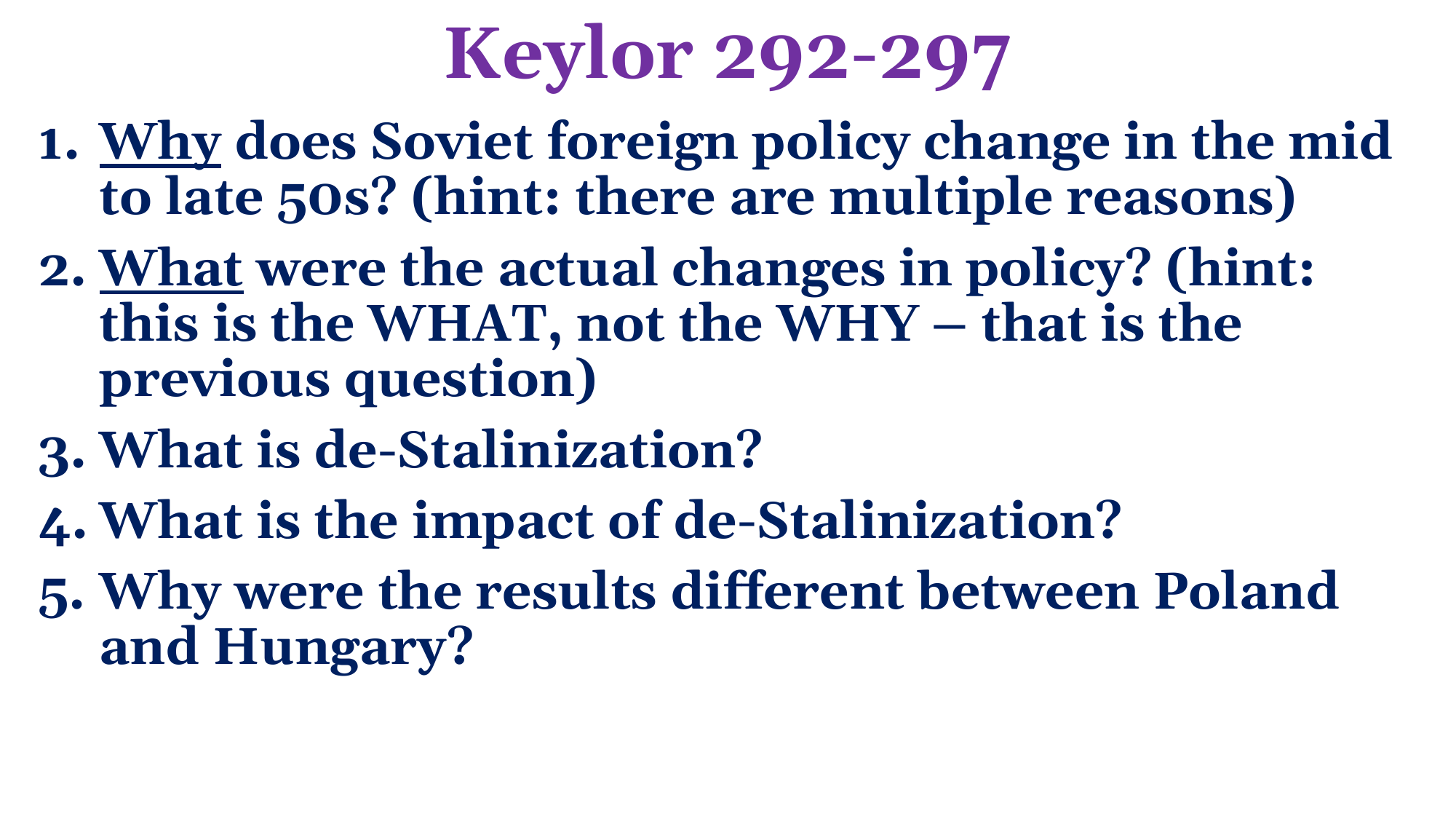

# Keylor 292-297
Why does Soviet foreign policy change in the mid to late 50s? (hint: there are multiple reasons)
What were the actual changes in policy? (hint: this is the WHAT, not the WHY – that is the previous question)
What is de-Stalinization?
What is the impact of de-Stalinization?
Why were the results different between Poland and Hungary?